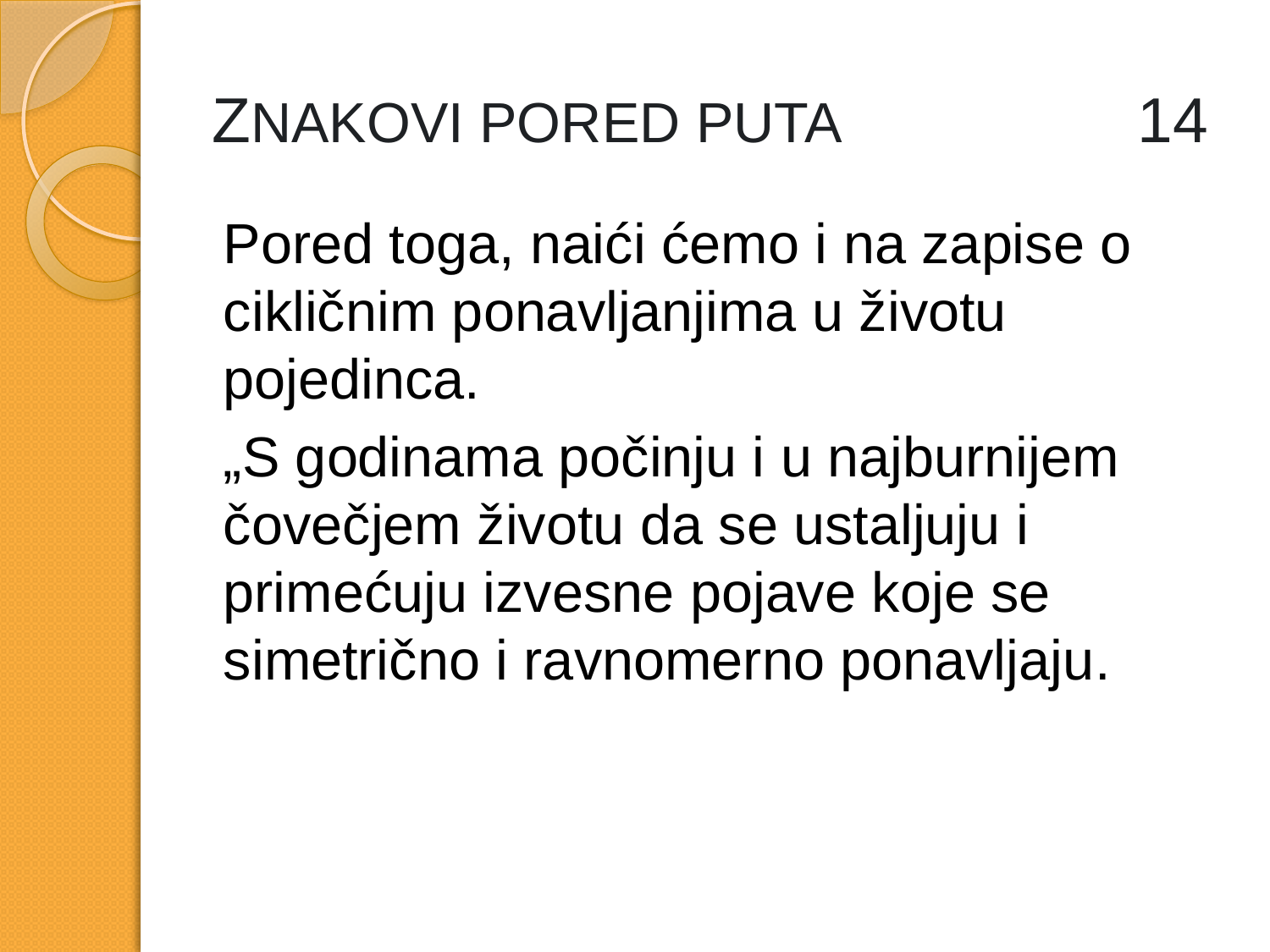

# ZNAKOVI PORED PUTA                   14
Pored toga, naići ćemo i na zapise o cikličnim ponavljanjima u životu pojedinca.
„S godinama počinju i u najburnijem čovečjem životu da se ustaljuju i primećuju izvesne pojave koje se simetrično i ravnomerno ponavljaju.